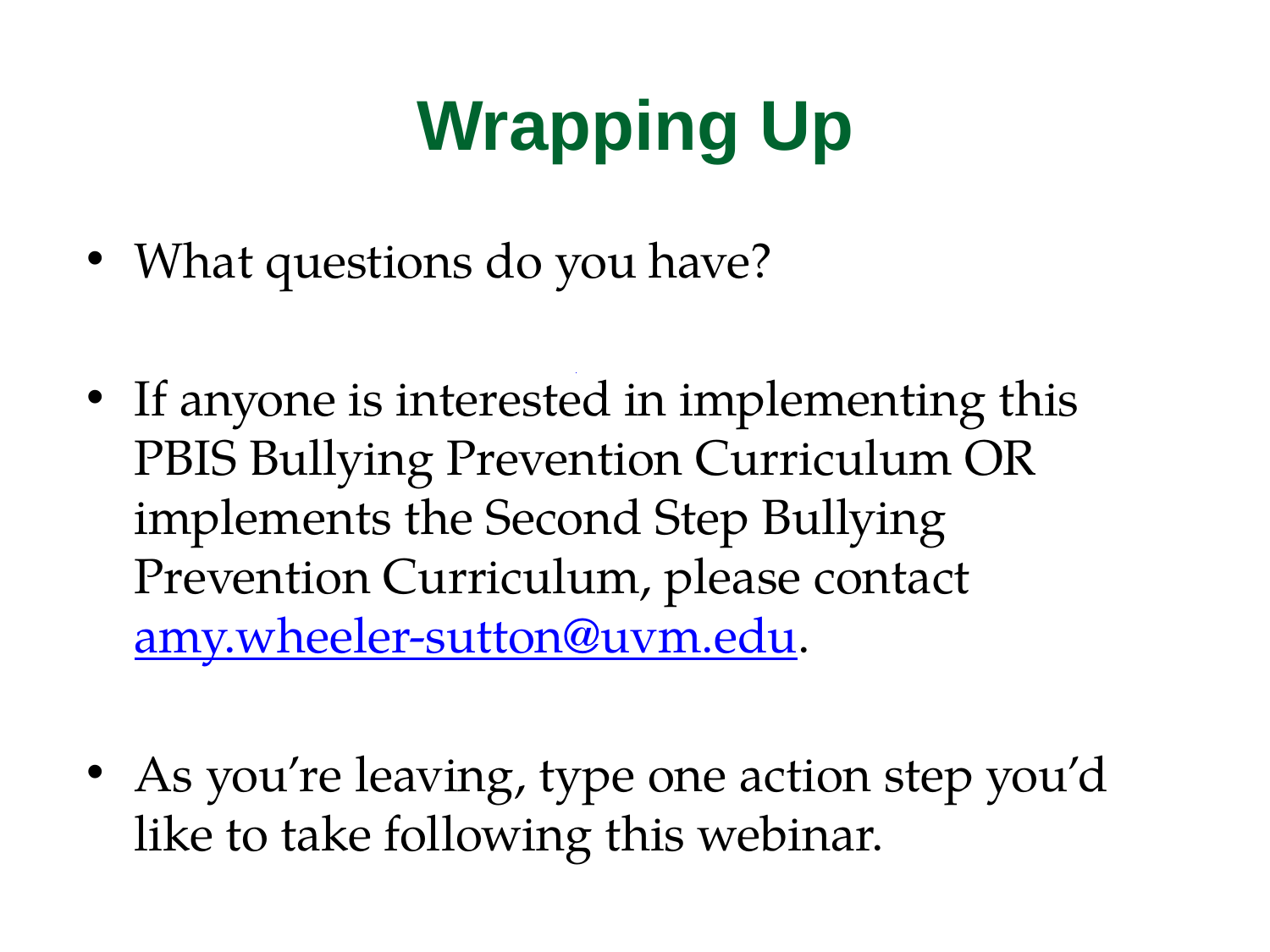

# Wrapping Up
What questions do you have?

If anyone is interested in implementing this PBIS Bullying Prevention Curriculum OR implements the Second Step Bullying Prevention Curriculum, please contact amy.wheeler-sutton@uvm.edu.

As you’re leaving, type one action step you’d like to take following this webinar.
_